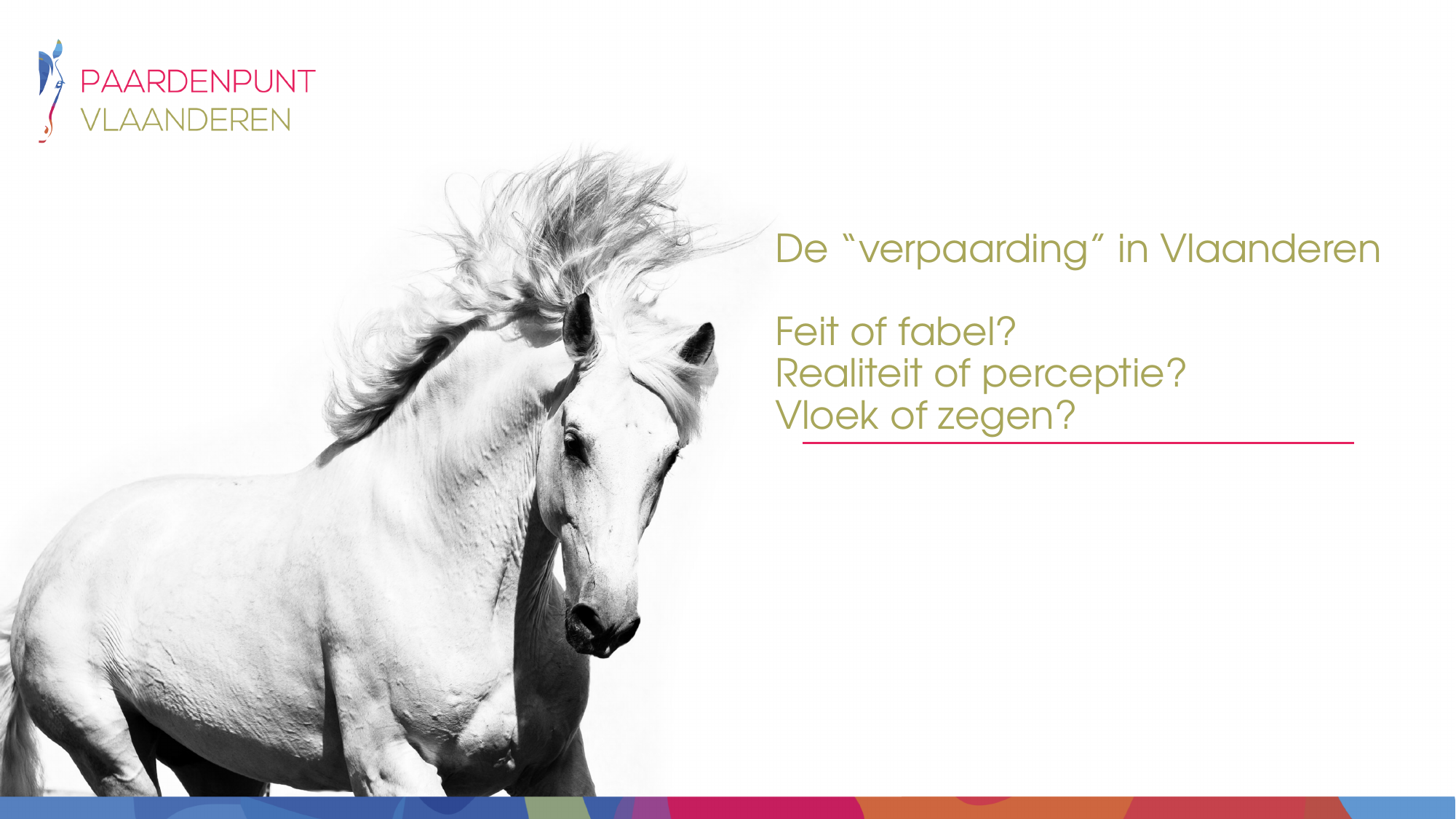

# De “verpaarding” in Vlaanderen Feit of fabel? Realiteit of perceptie? Vloek of zegen?